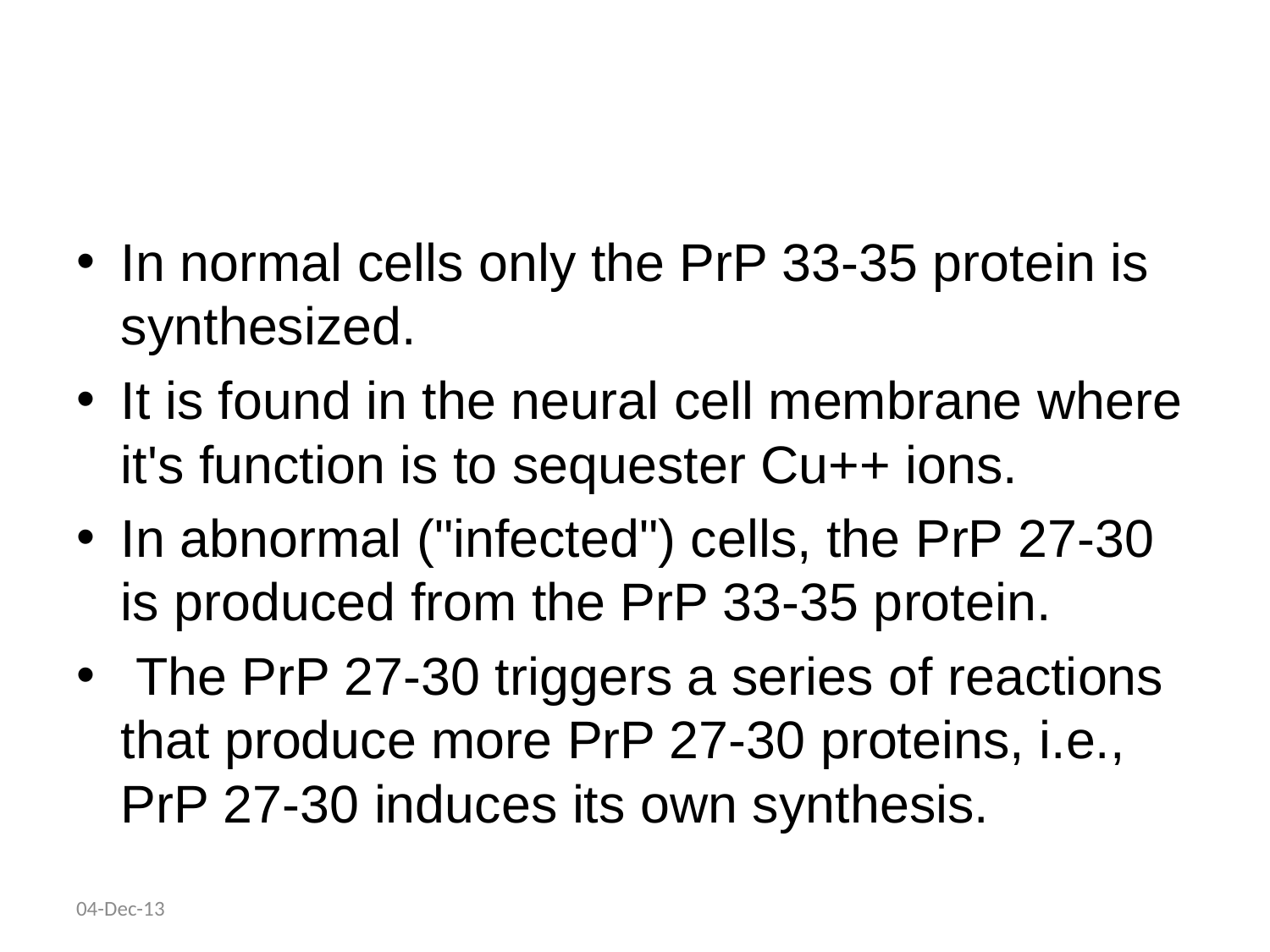

#
In normal cells only the PrP 33-35 protein is synthesized.
It is found in the neural cell membrane where it's function is to sequester Cu++ ions.
In abnormal ("infected") cells, the PrP 27-30 is produced from the PrP 33-35 protein.
 The PrP 27-30 triggers a series of reactions that produce more PrP 27-30 proteins, i.e., PrP 27-30 induces its own synthesis.
04-Dec-13